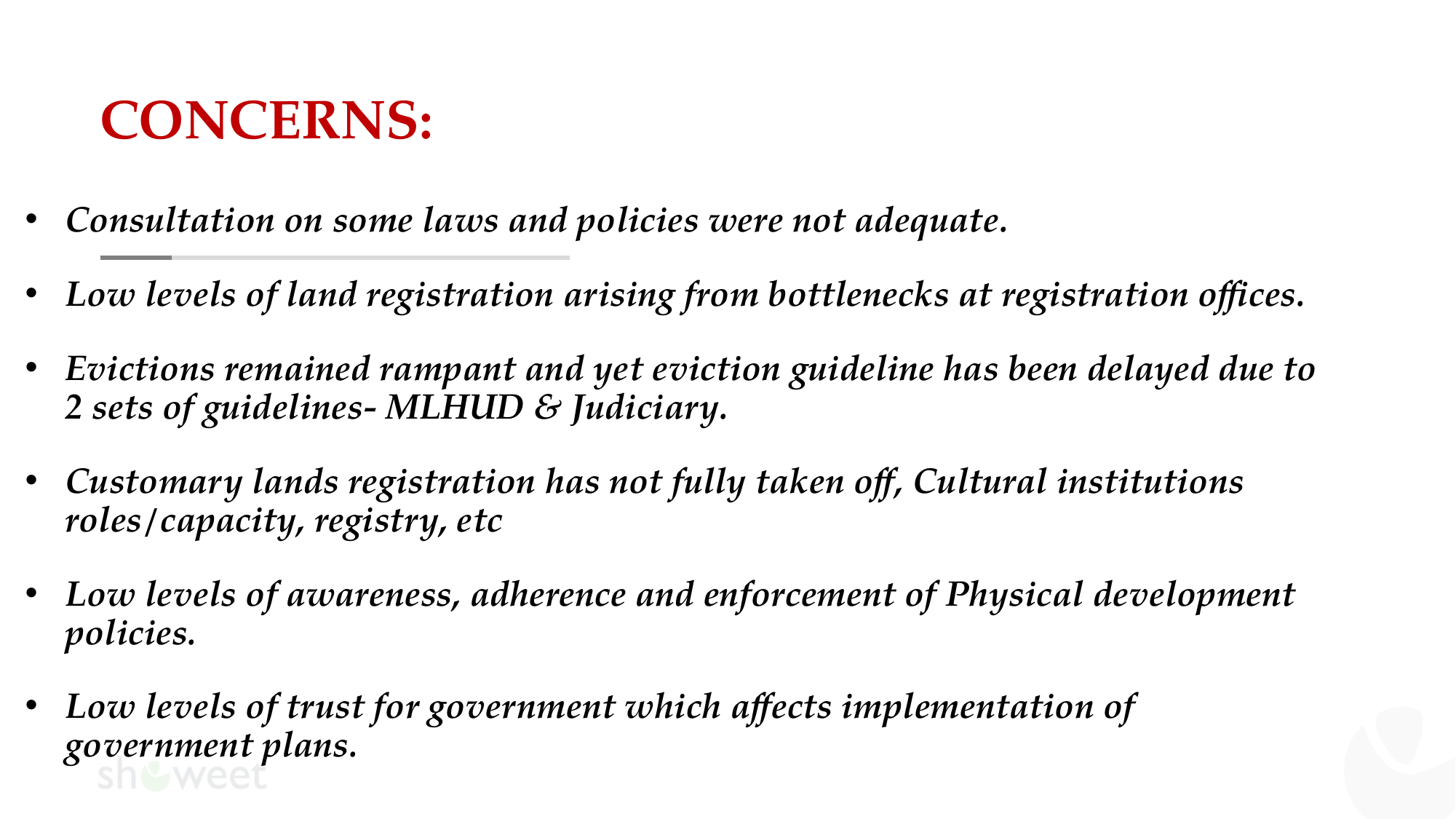

# Concerns:
Consultation on some laws and policies were not adequate.
Low levels of land registration arising from bottlenecks at registration offices.
Evictions remained rampant and yet eviction guideline has been delayed due to 2 sets of guidelines- MLHUD & Judiciary.
Customary lands registration has not fully taken off, Cultural institutions roles/capacity, registry, etc
Low levels of awareness, adherence and enforcement of Physical development policies.
Low levels of trust for government which affects implementation of government plans.